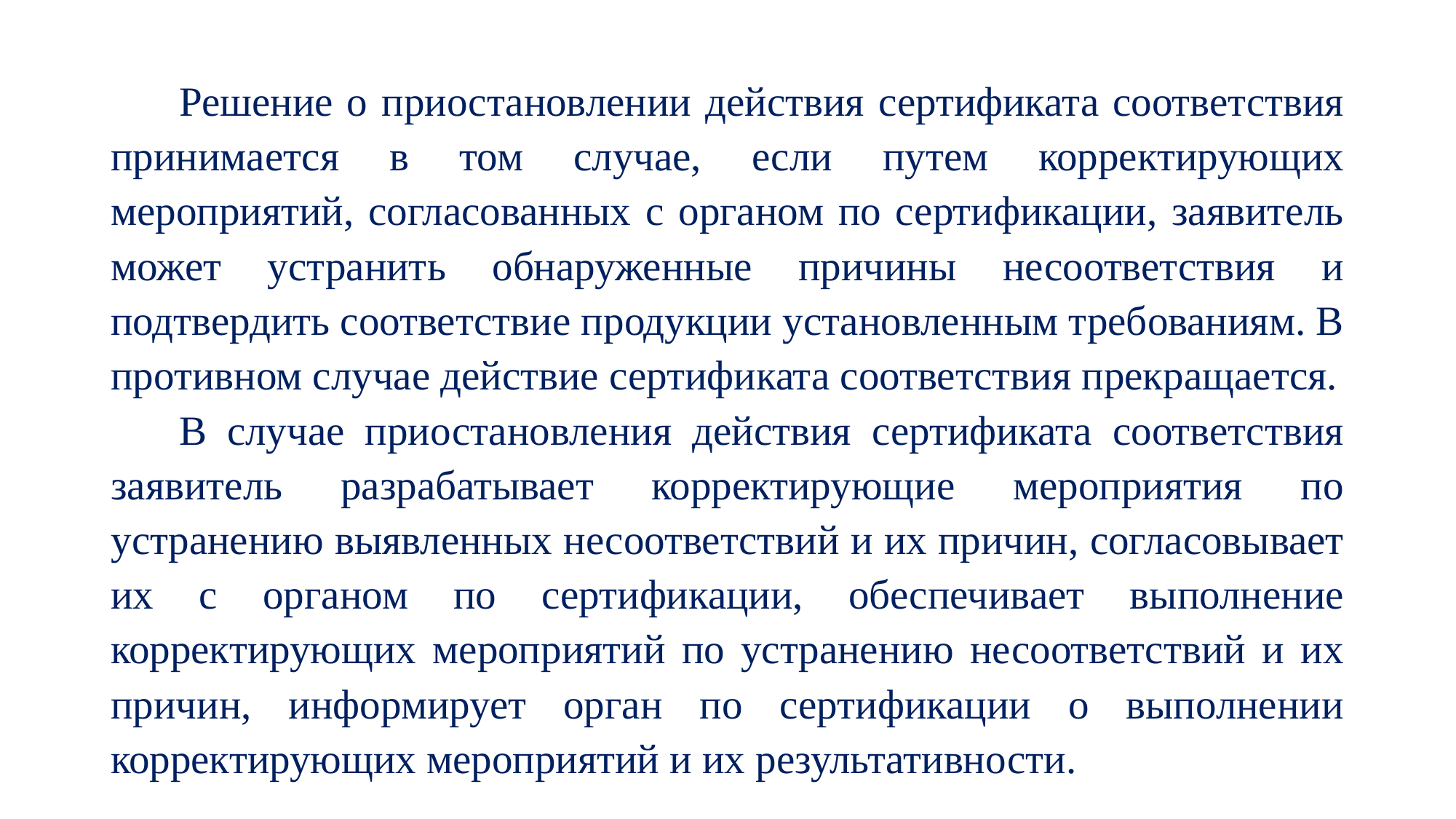

Решение о приостановлении действия сертификата соответствия принимается в том случае, если путем корректирующих мероприятий, согласованных с органом по сертификации, заявитель может устранить обнаруженные причины несоответствия и подтвердить соответствие продукции установленным требованиям. В противном случае действие сертификата соответствия прекращается.
В случае приостановления действия сертификата соответствия заявитель разрабатывает корректирующие мероприятия по устранению выявленных несоответствий и их причин, согласовывает их с органом по сертификации, обеспечивает выполнение корректирующих мероприятий по устранению несоответствий и их причин, информирует орган по сертификации о выполнении корректирующих мероприятий и их результативности.